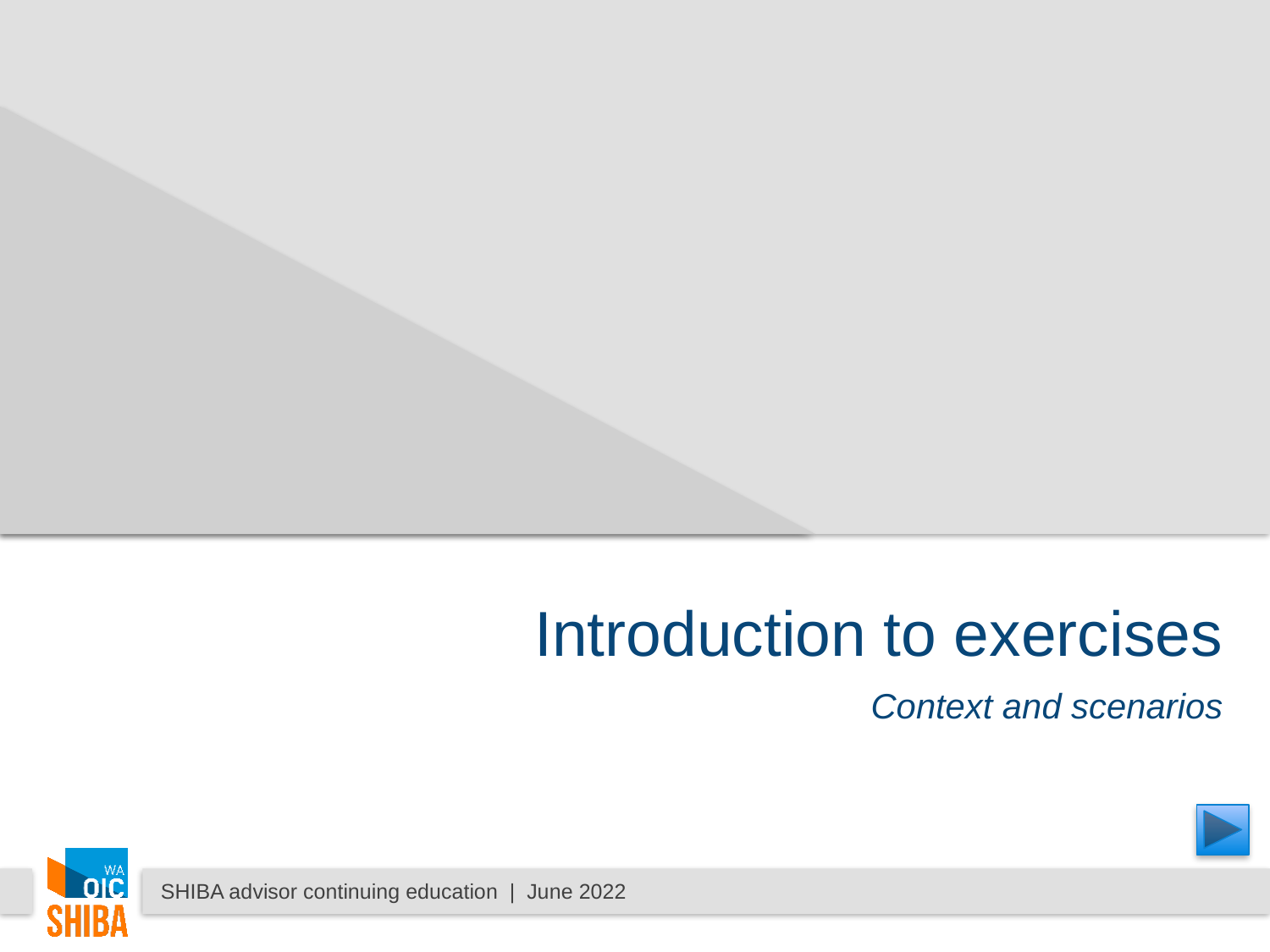

# Introduction to exercises
Context and scenarios

SHIBA advisor continuing education  |  June 2022